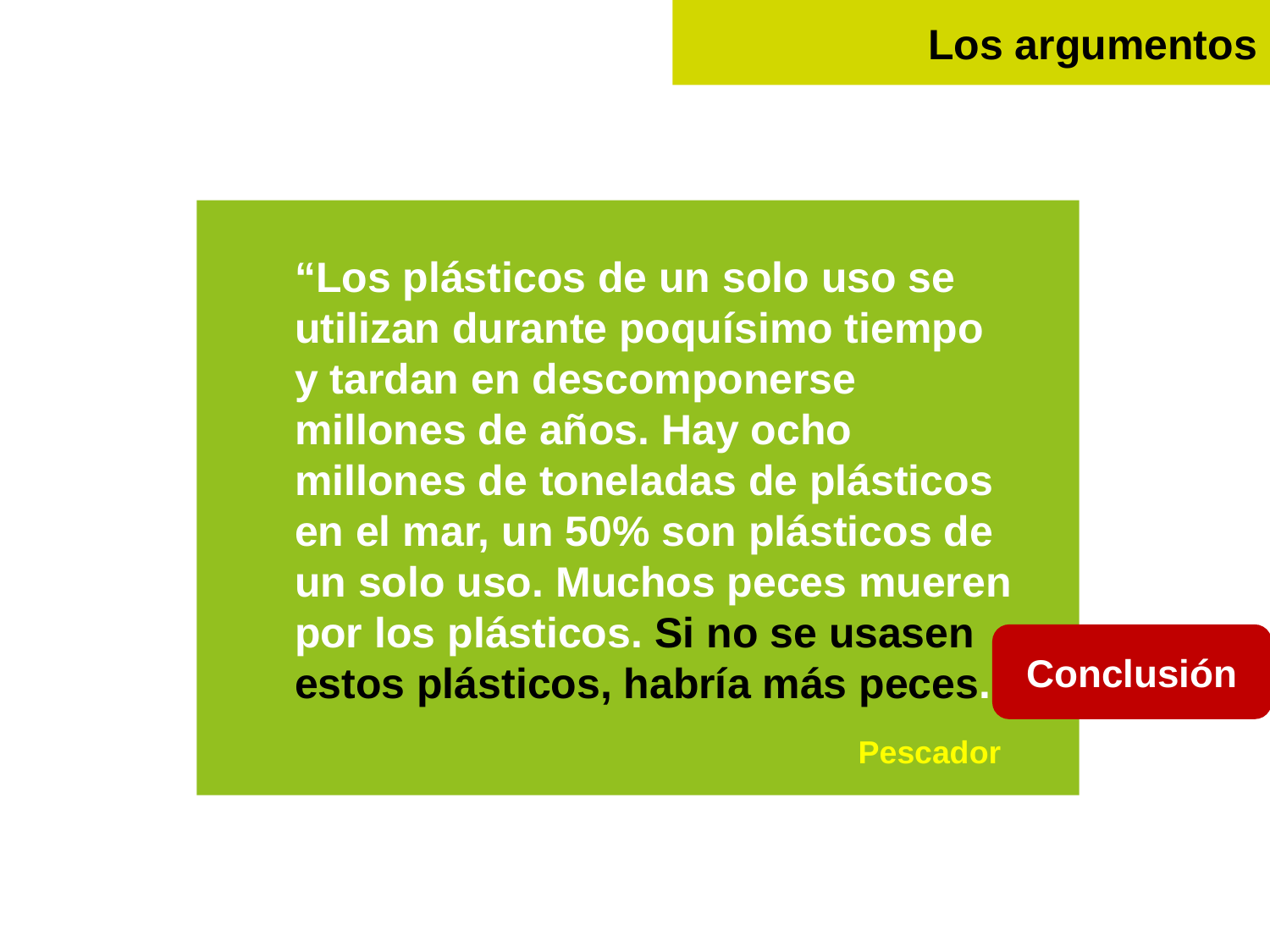

Los argumentos

“Los plásticos de un solo uso se utilizan durante poquísimo tiempo y tardan en descomponerse millones de años. Hay ocho millones de toneladas de plásticos en el mar, un 50% son plásticos de un solo uso. Muchos peces mueren por los plásticos. Si no se usasen estos plásticos, habría más peces.

Conclusión
Pescador